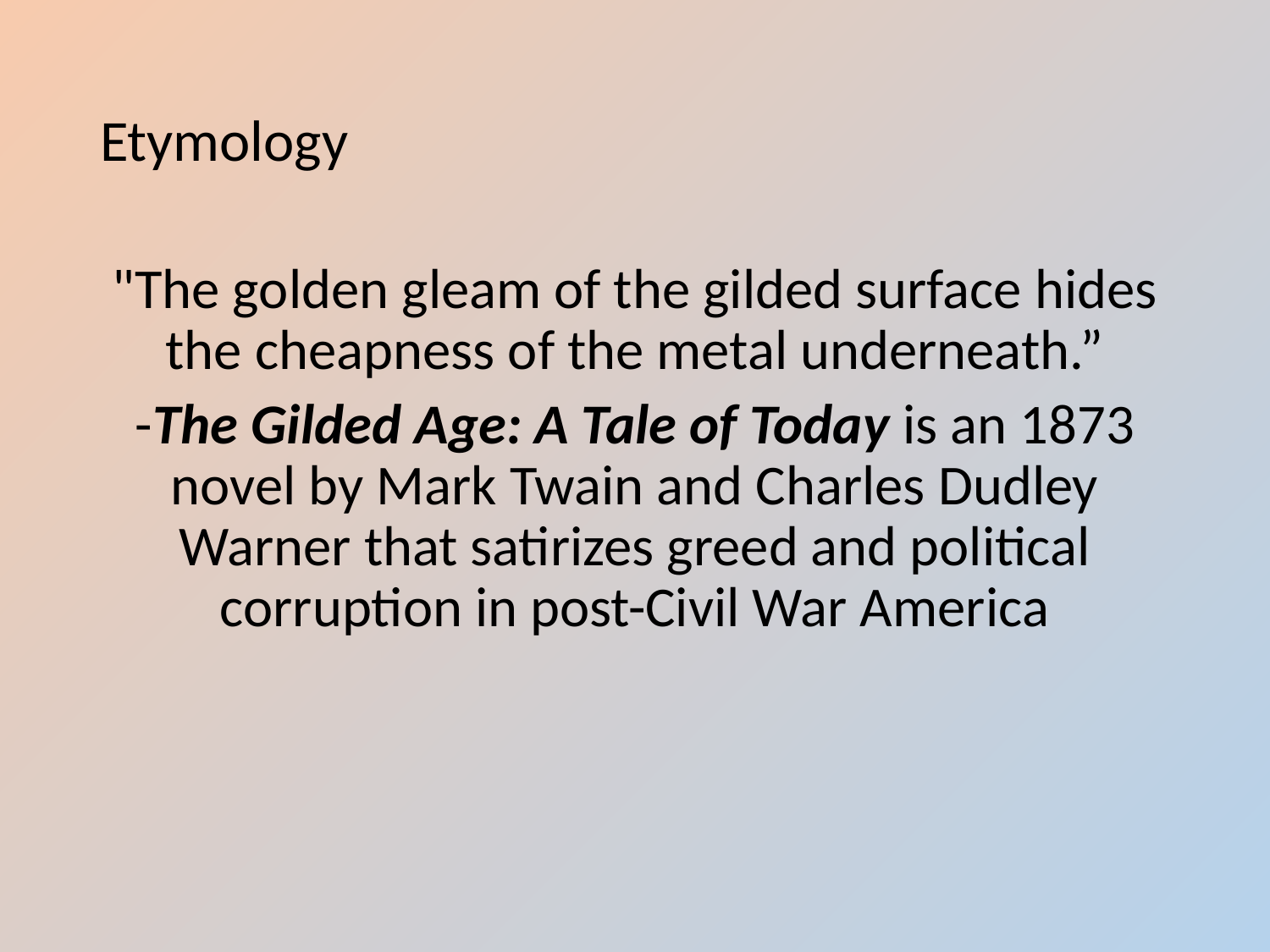

# Etymology
"The golden gleam of the gilded surface hides the cheapness of the metal underneath.”
-The Gilded Age: A Tale of Today is an 1873 novel by Mark Twain and Charles Dudley Warner that satirizes greed and political corruption in post-Civil War America